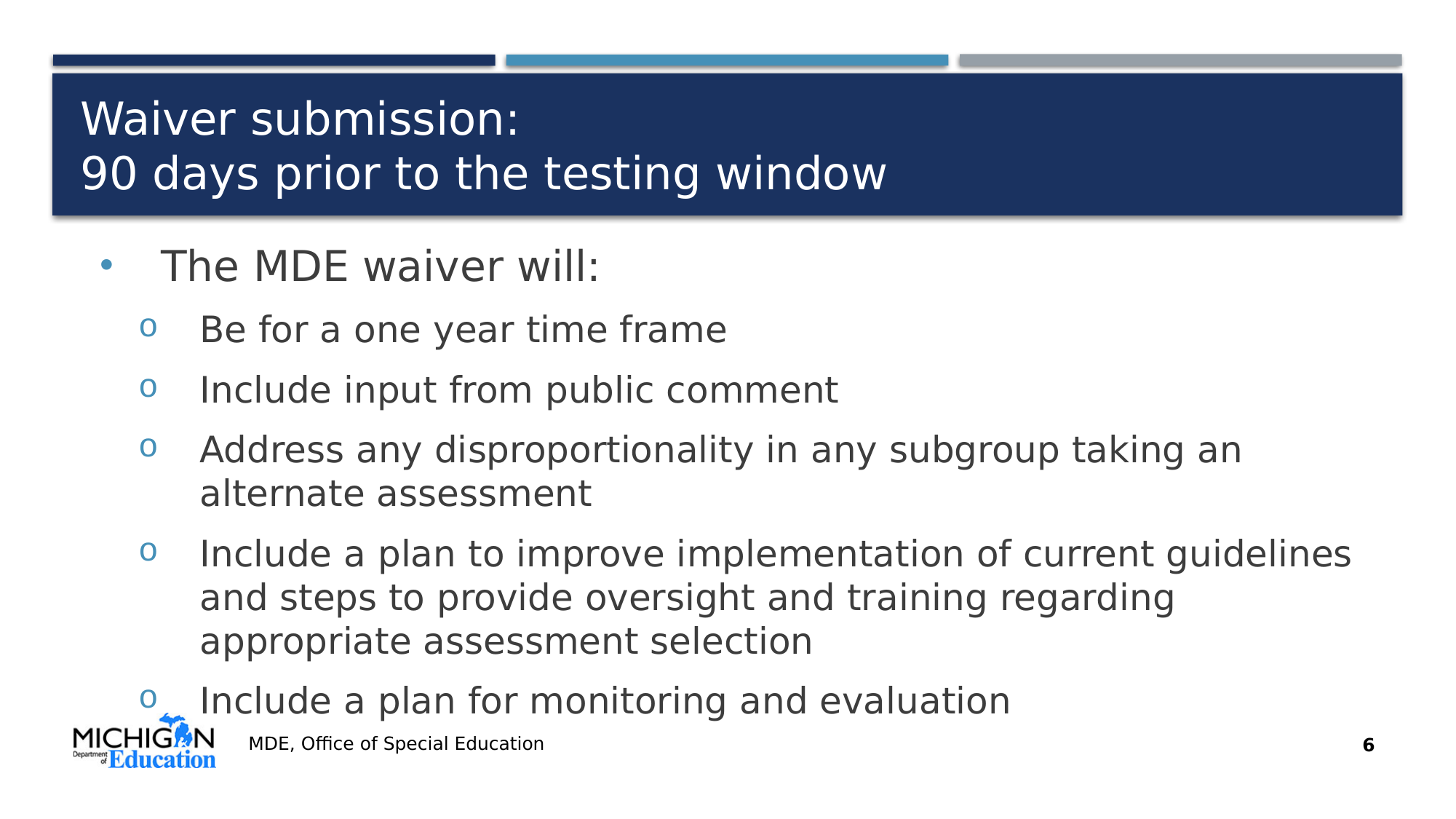

# Waiver submission: 90 days prior to the testing window
The MDE waiver will:
Be for a one year time frame
Include input from public comment
Address any disproportionality in any subgroup taking an alternate assessment
Include a plan to improve implementation of current guidelines and steps to provide oversight and training regarding appropriate assessment selection
Include a plan for monitoring and evaluation

MDE, Office of Special Education
6